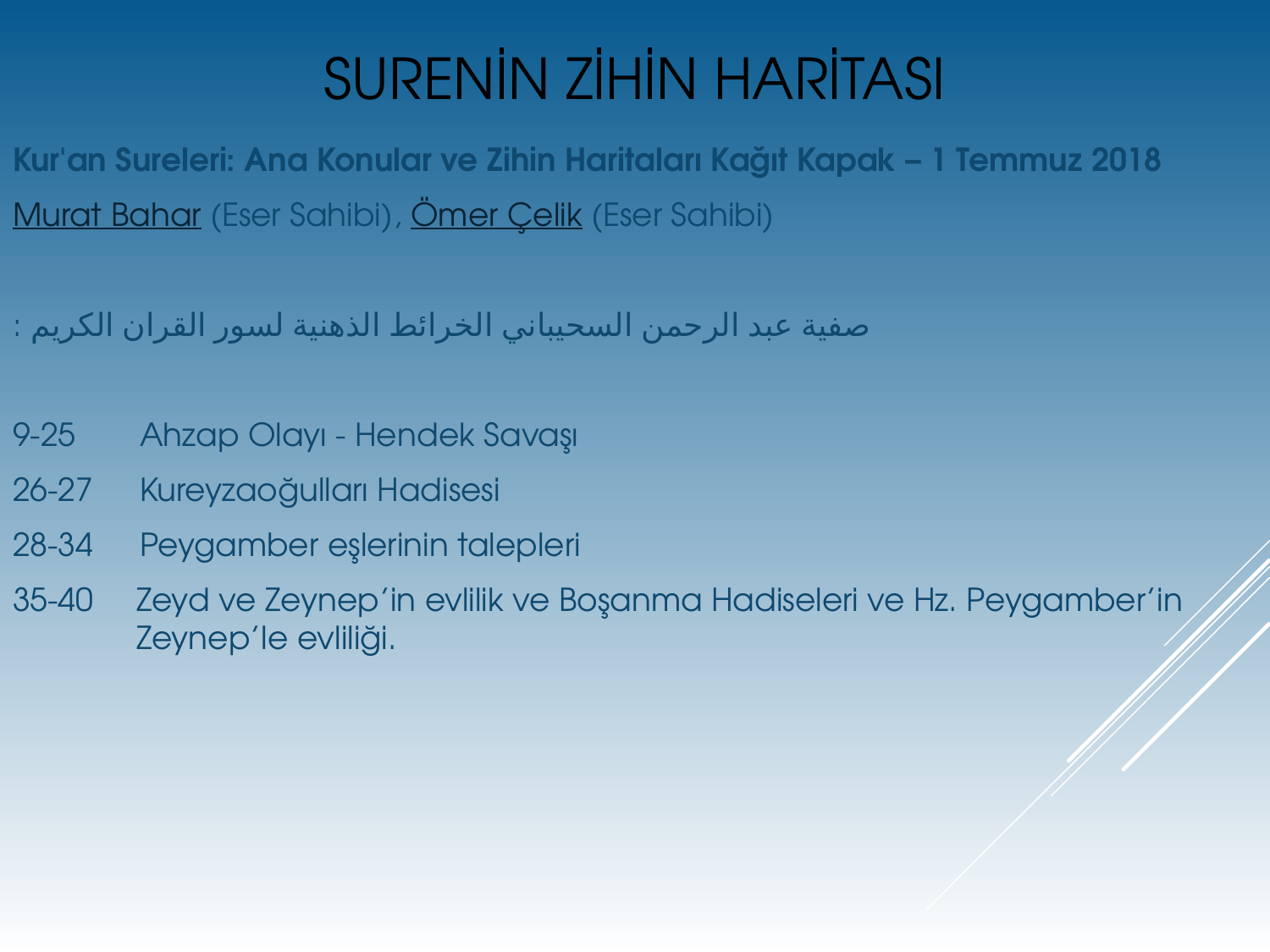

# Surenin Zihin HAritası
Kur'an Sureleri: Ana Konular ve Zihin Haritaları Kağıt Kapak – 1 Temmuz 2018
Murat Bahar (Eser Sahibi), Ömer Çelik (Eser Sahibi)

: صفية عبد الرحمن السحيباني الخرائط الذهنية لسور القران الكريم

9-25 	Ahzap Olayı - Hendek Savaşı
26-27	Kureyzaoğulları Hadisesi
28-34	Peygamber eşlerinin talepleri
35-40	Zeyd ve Zeynep’in evlilik ve Boşanma Hadiseleri ve Hz. Peygamber’in Zeynep’le evliliği.